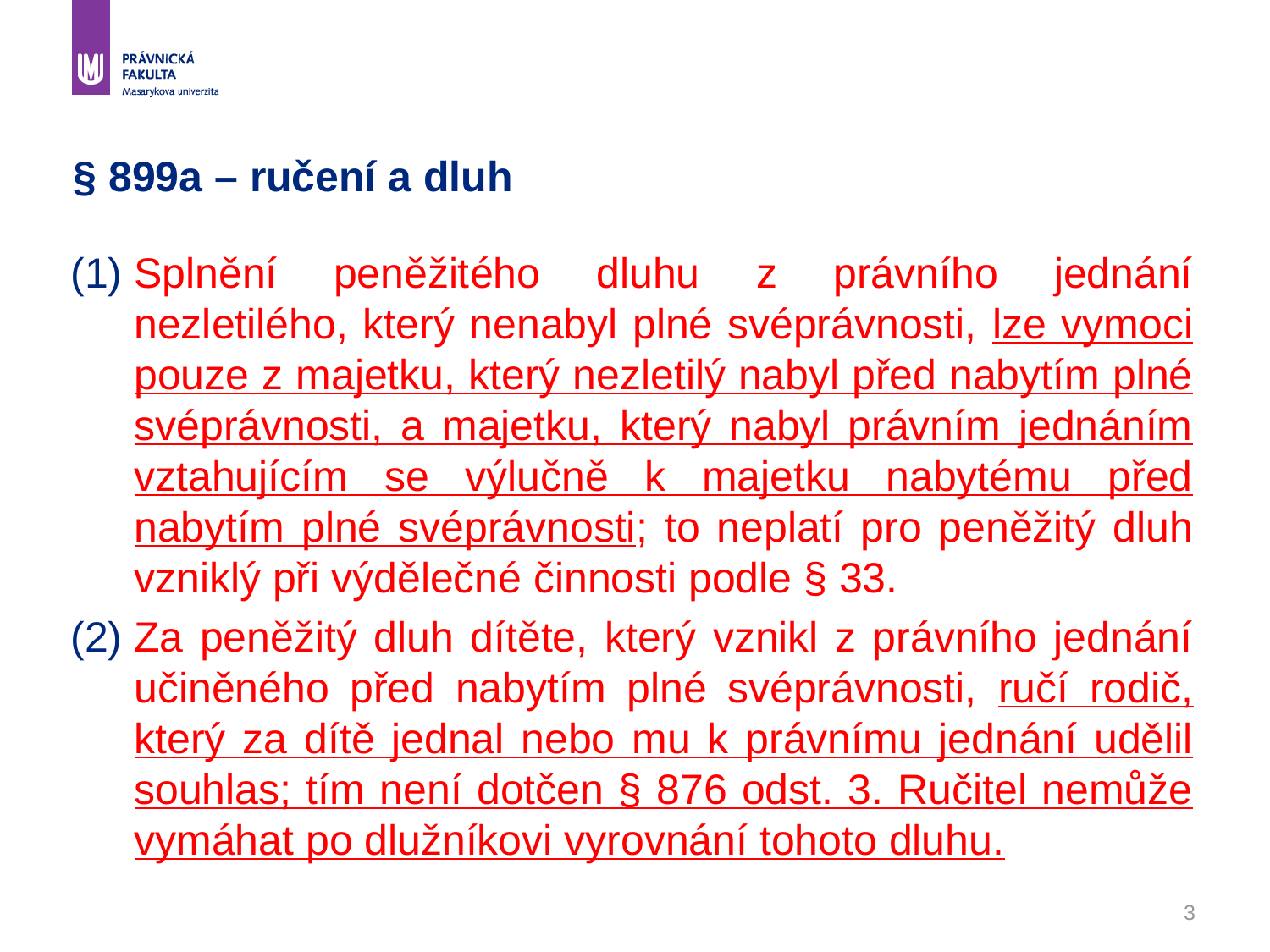

# § 899a – ručení a dluh
Splnění peněžitého dluhu z právního jednání nezletilého, který nenabyl plné svéprávnosti, lze vymoci pouze z majetku, který nezletilý nabyl před nabytím plné svéprávnosti, a majetku, který nabyl právním jednáním vztahujícím se výlučně k majetku nabytému před nabytím plné svéprávnosti; to neplatí pro peněžitý dluh vzniklý při výdělečné činnosti podle § 33.
Za peněžitý dluh dítěte, který vznikl z právního jednání učiněného před nabytím plné svéprávnosti, ručí rodič, který za dítě jednal nebo mu k právnímu jednání udělil souhlas; tím není dotčen § 876 odst. 3. Ručitel nemůže vymáhat po dlužníkovi vyrovnání tohoto dluhu.

3